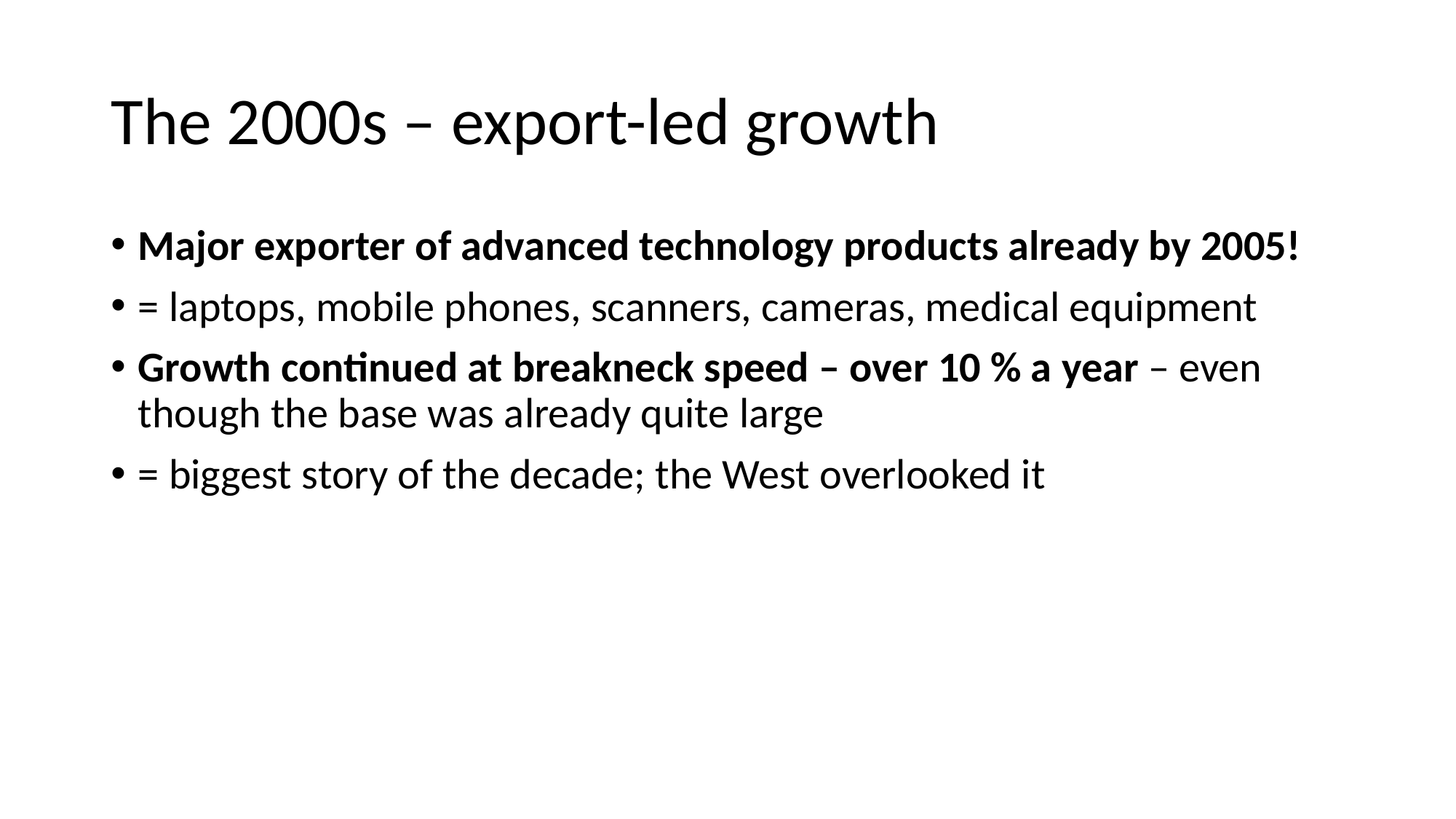

# The 2000s – export-led growth
Major exporter of advanced technology products already by 2005!
= laptops, mobile phones, scanners, cameras, medical equipment
Growth continued at breakneck speed – over 10 % a year – even though the base was already quite large
= biggest story of the decade; the West overlooked it